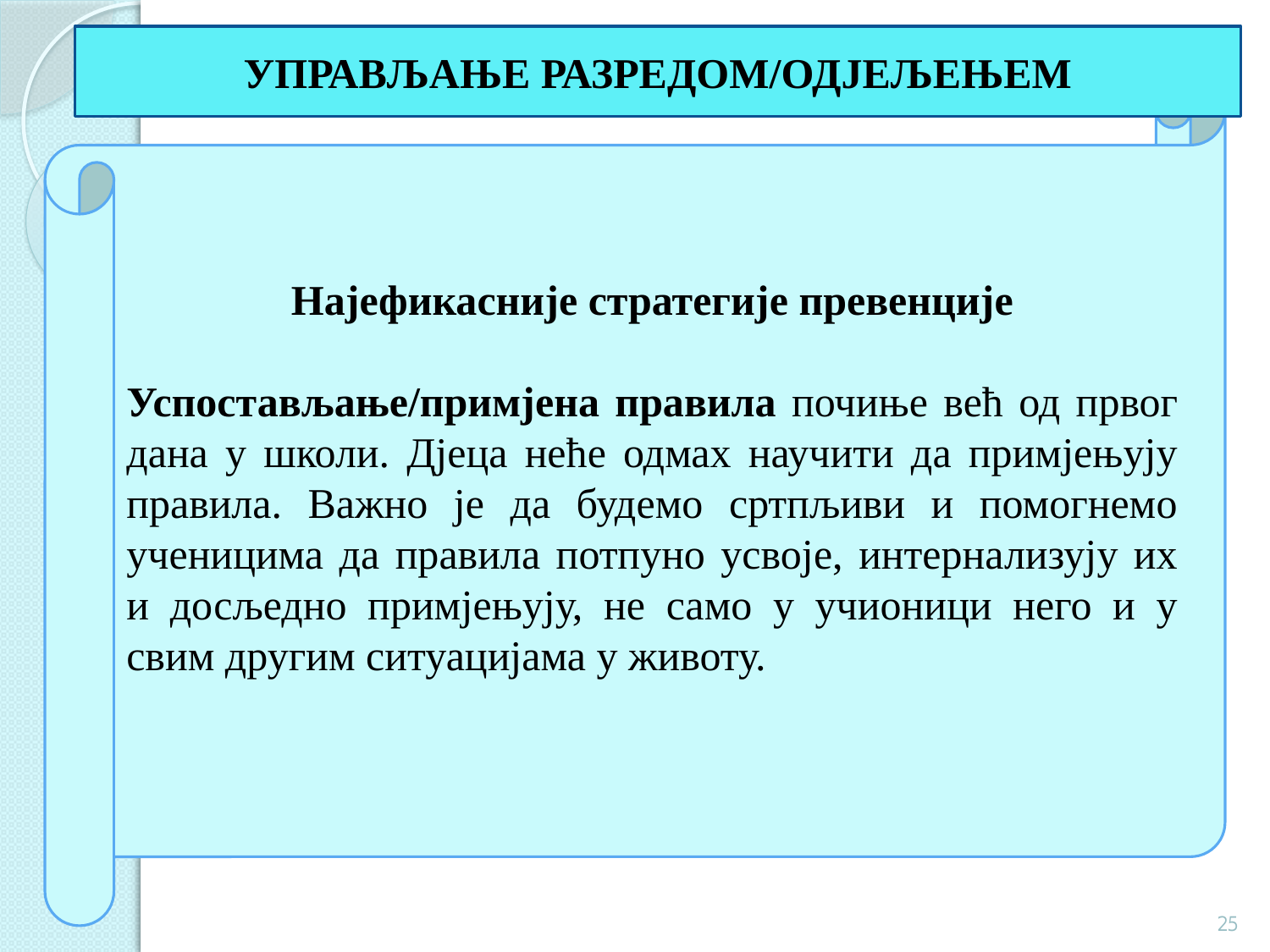

# УПРАВЉАЊЕ РАЗРЕДОМ/ОДЈЕЉЕЊЕМ
Најефикасније стратегије превенције

Успостављање/примјена правила почиње већ од првог дана у школи. Дјеца неће одмах научити да примјењују правила. Важно је да будемо сртпљиви и помогнемо ученицима да правила потпуно усвоје, интернализују их и досљедно примјењују, не само у учионици него и у свим другим ситуацијама у животу.

25